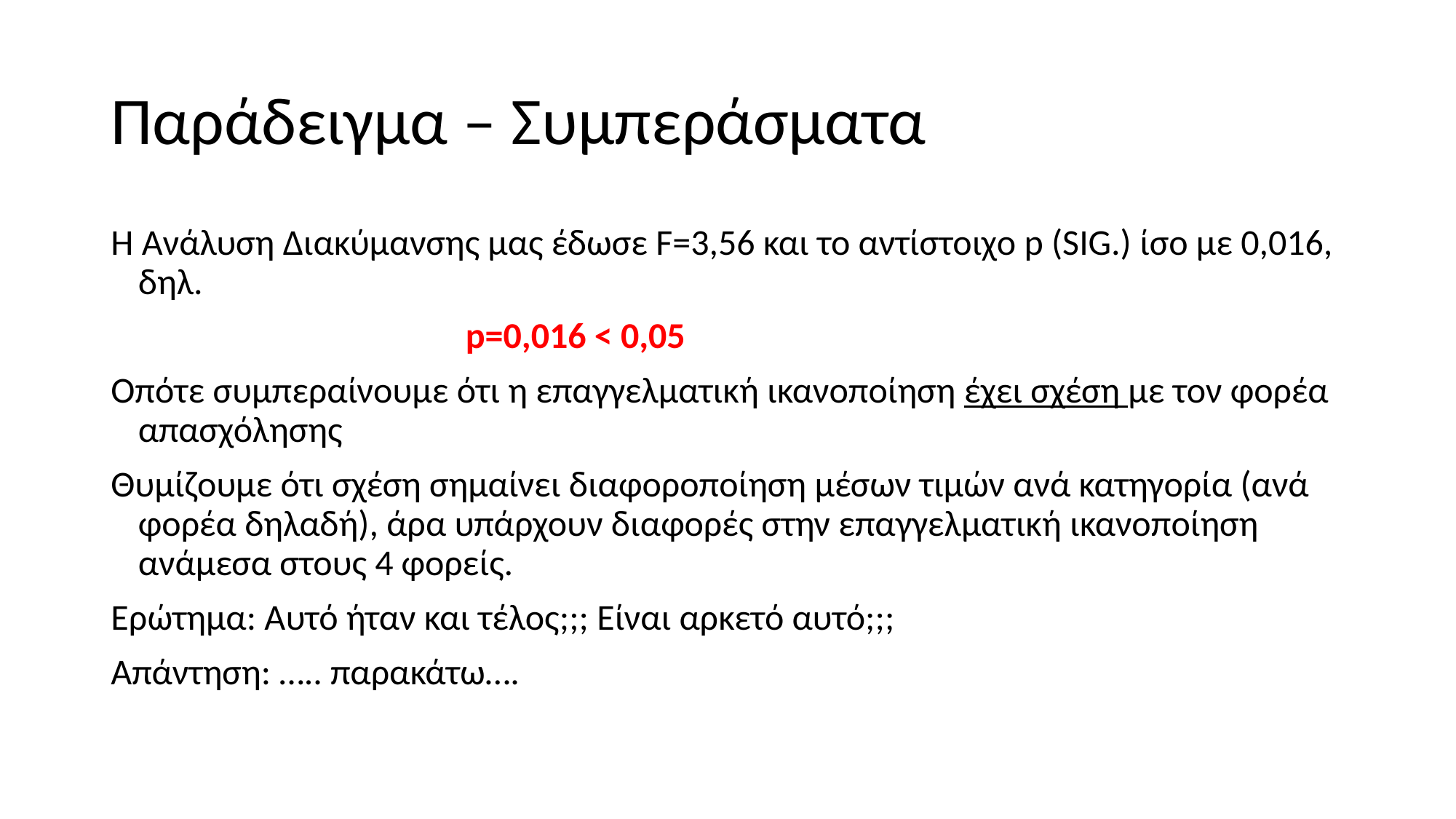

# Παράδειγμα – Συμπεράσματα
Η Ανάλυση Διακύμανσης μας έδωσε F=3,56 και το αντίστοιχο p (SIG.) ίσο με 0,016, δηλ.
				p=0,016 < 0,05
Οπότε συμπεραίνουμε ότι η επαγγελματική ικανοποίηση έχει σχέση με τον φορέα απασχόλησης
Θυμίζουμε ότι σχέση σημαίνει διαφοροποίηση μέσων τιμών ανά κατηγορία (ανά φορέα δηλαδή), άρα υπάρχουν διαφορές στην επαγγελματική ικανοποίηση ανάμεσα στους 4 φορείς.
Ερώτημα: Αυτό ήταν και τέλος;;; Είναι αρκετό αυτό;;;
Απάντηση: ….. παρακάτω….